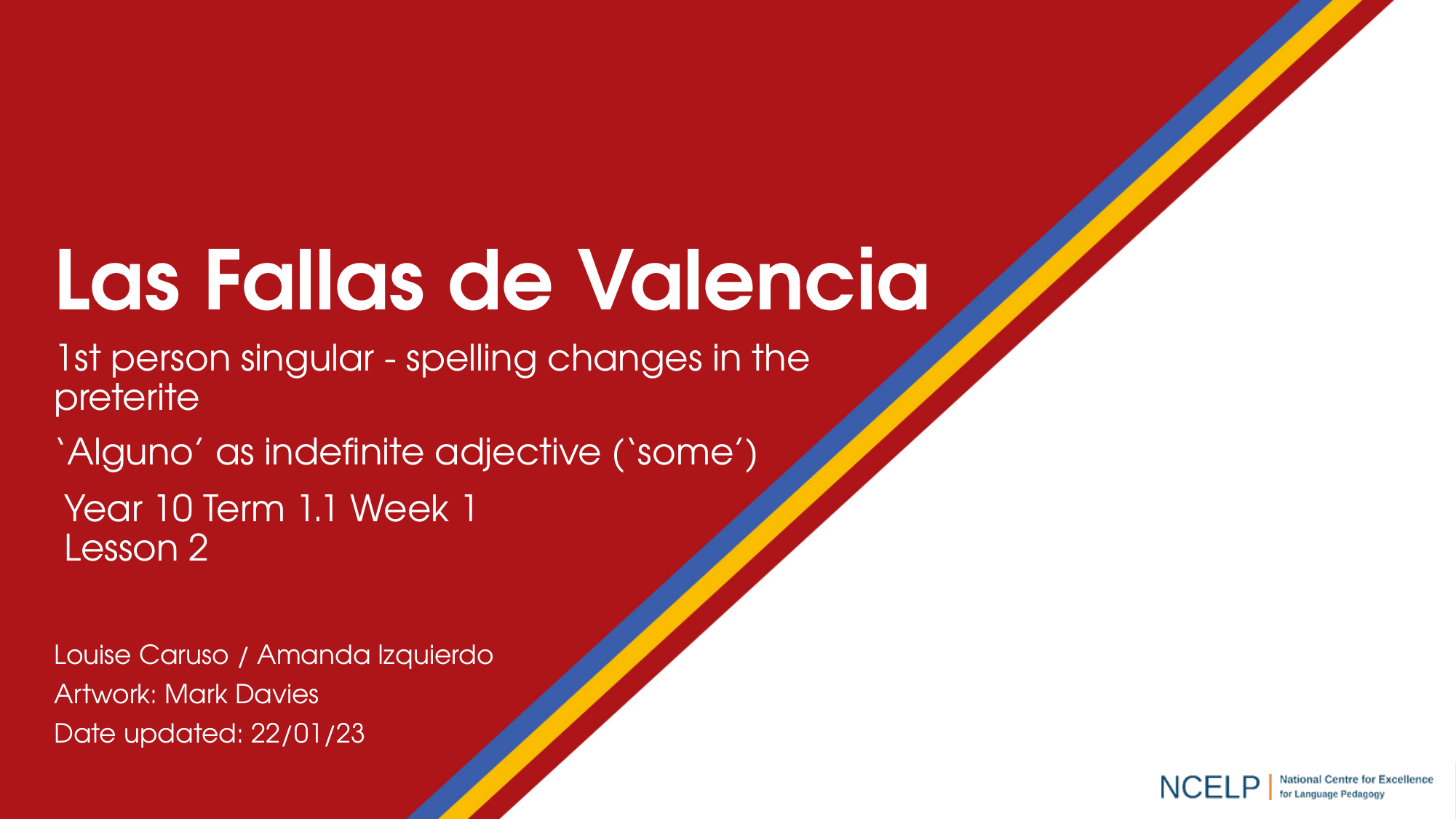

Las Fallas de Valencia
1st person singular - spelling changes in the preterite
‘Alguno’ as indefinite adjective (‘some’)
Year 10 Term 1.1 Week 1
Lesson 2
Louise Caruso / Amanda Izquierdo
Artwork: Mark Davies
Date updated: 22/01/23